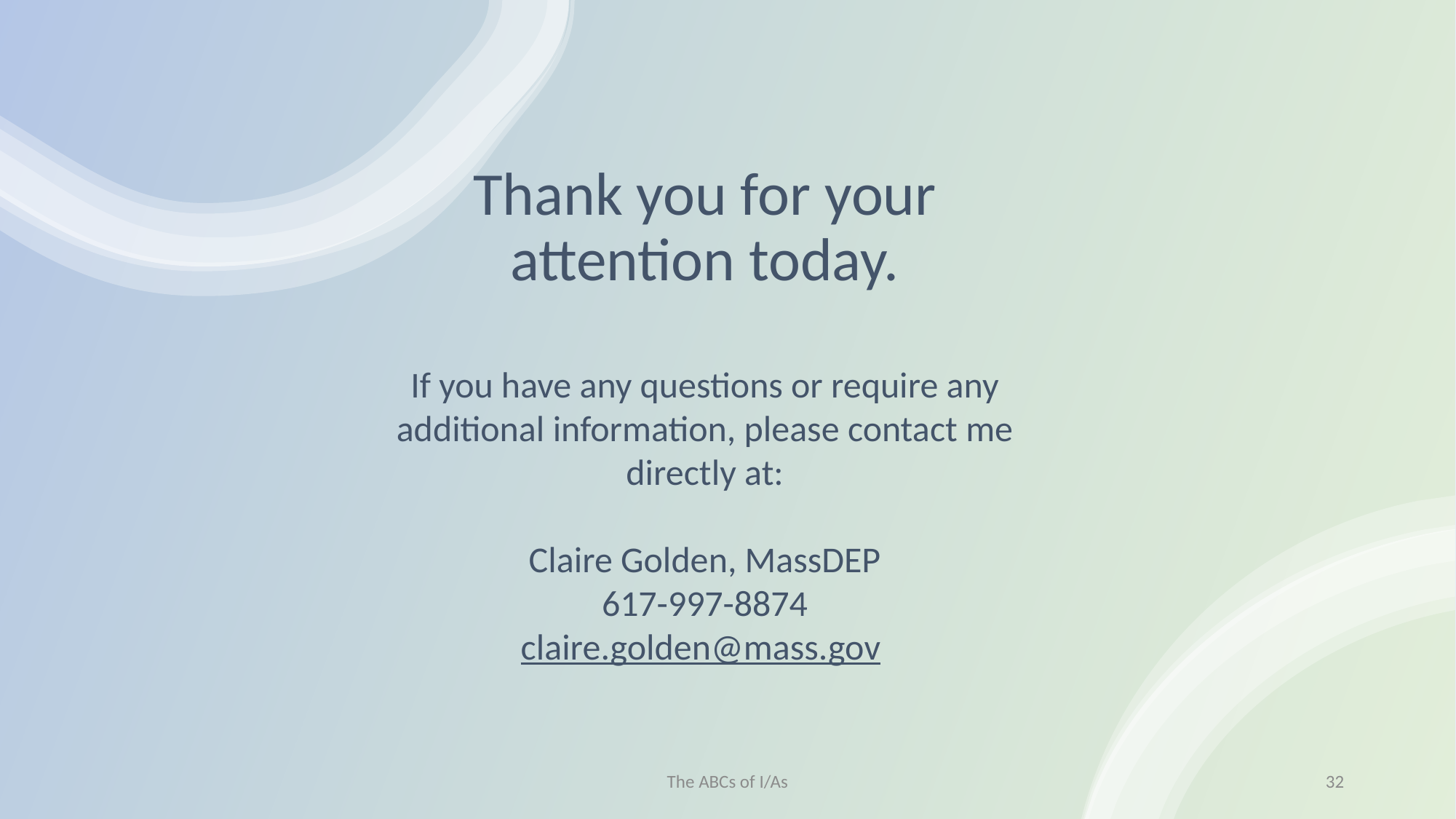

# Thank you for your attention today.
If you have any questions or require any additional information, please contact me directly at:

Claire Golden, MassDEP
617-997-8874
claire.golden@mass.gov

The ABCs of I/As
32